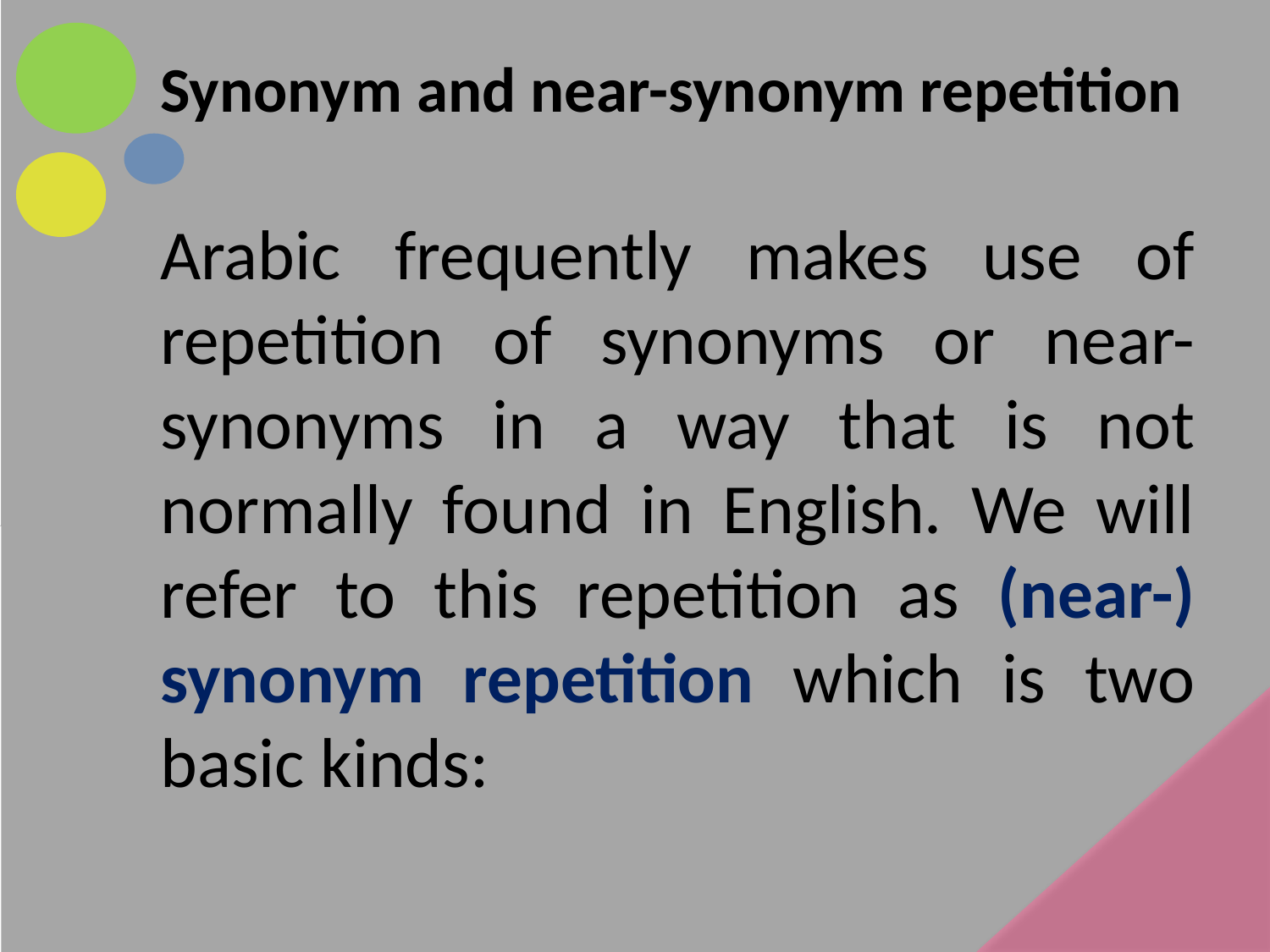

Synonym and near-synonym repetition

Arabic frequently makes use of repetition of synonyms or near-synonyms in a way that is not normally found in English. We will refer to this repetition as (near-) synonym repetition which is two basic kinds: